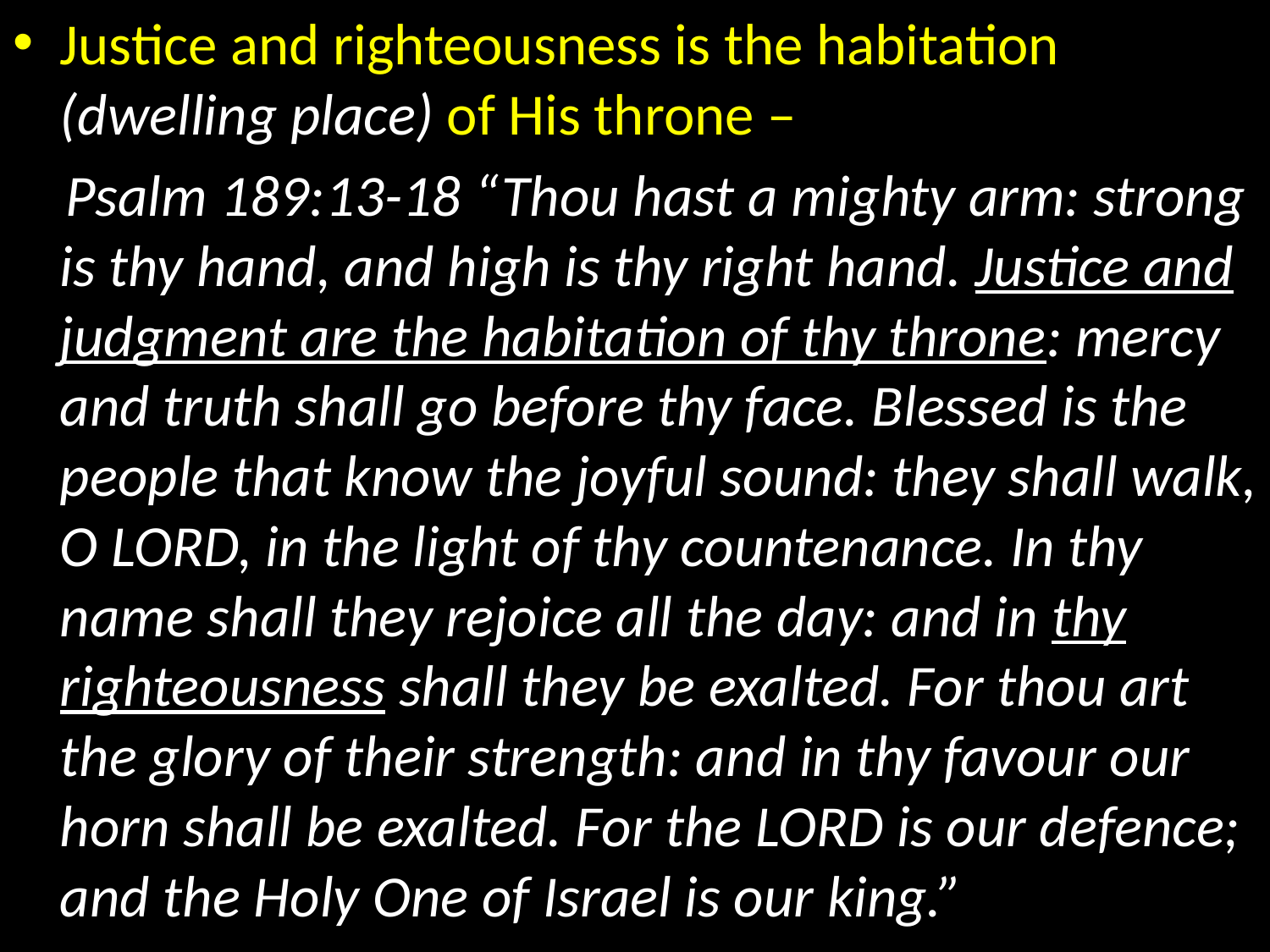

Justice and righteousness is the habitation (dwelling place) of His throne –
    Psalm 189:13-18 “Thou hast a mighty arm: strong is thy hand, and high is thy right hand. Justice and judgment are the habitation of thy throne: mercy and truth shall go before thy face. Blessed is the people that know the joyful sound: they shall walk, O LORD, in the light of thy countenance. In thy name shall they rejoice all the day: and in thy righteousness shall they be exalted. For thou art the glory of their strength: and in thy favour our horn shall be exalted. For the LORD is our defence; and the Holy One of Israel is our king.”